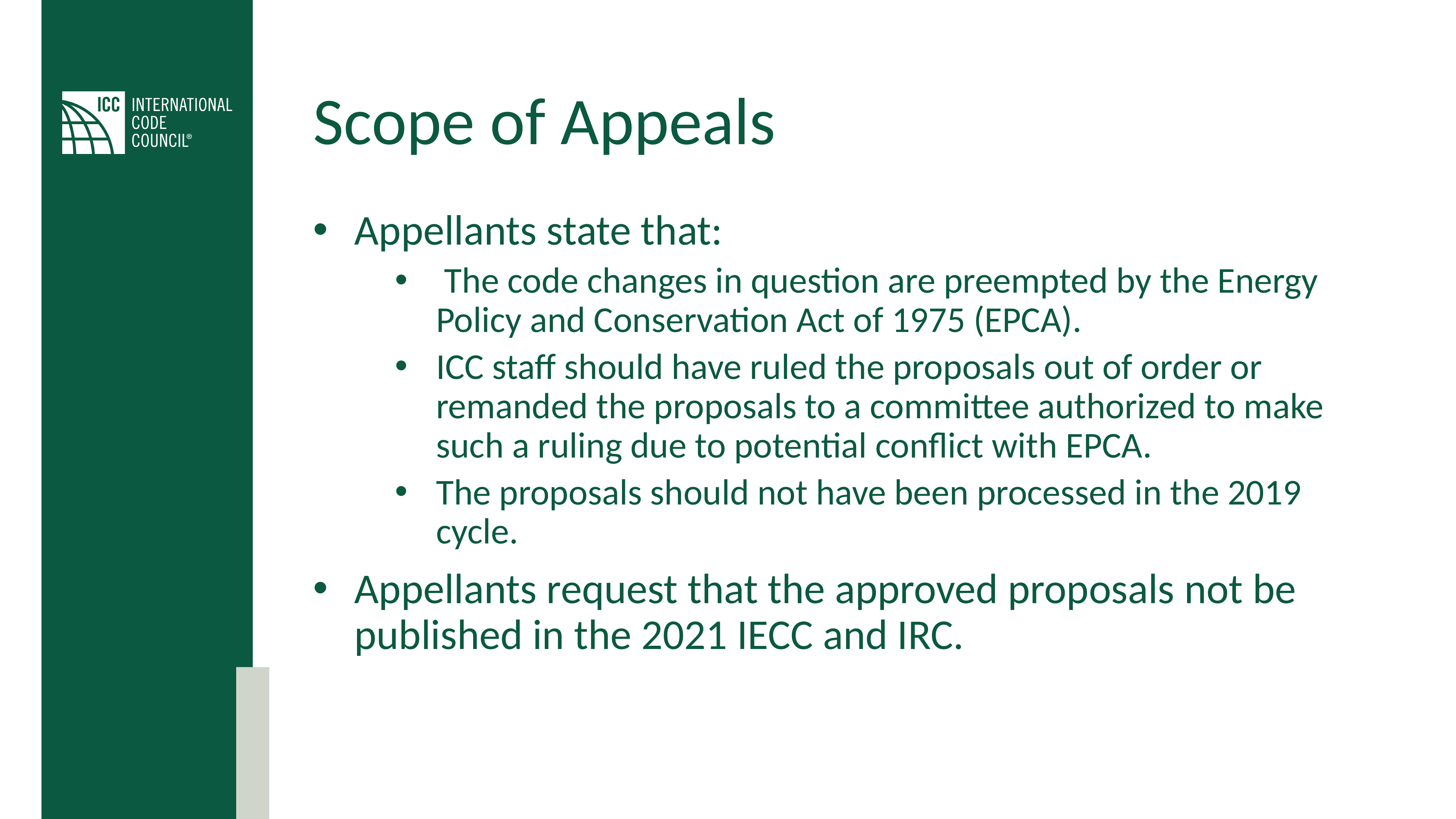

# Scope of Appeals
Appellants state that:
 The code changes in question are preempted by the Energy Policy and Conservation Act of 1975 (EPCA).
ICC staff should have ruled the proposals out of order or remanded the proposals to a committee authorized to make such a ruling due to potential conflict with EPCA.
The proposals should not have been processed in the 2019 cycle.
Appellants request that the approved proposals not be published in the 2021 IECC and IRC.